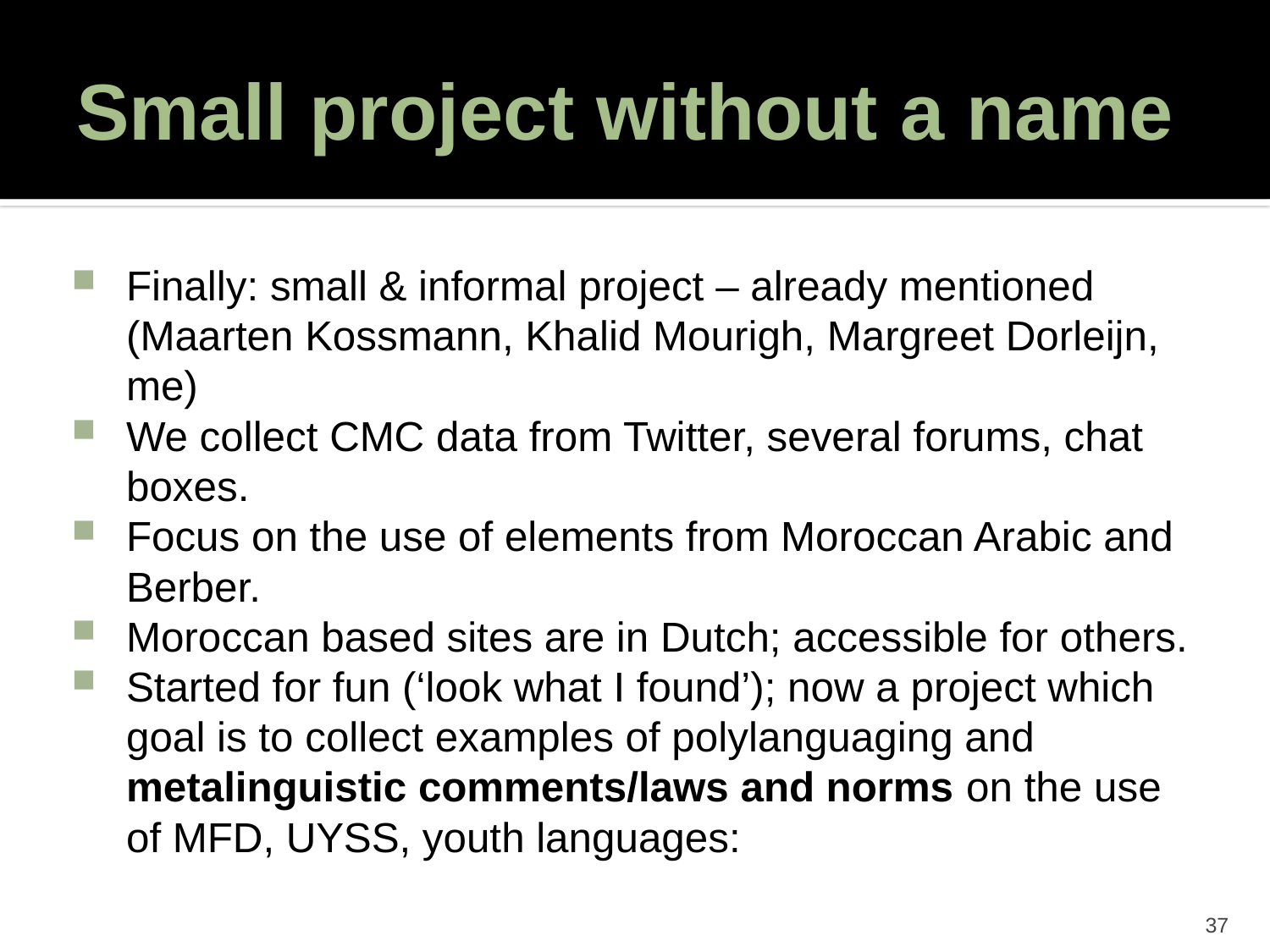

# Small project without a name
Finally: small & informal project – already mentioned (Maarten Kossmann, Khalid Mourigh, Margreet Dorleijn, me)
We collect CMC data from Twitter, several forums, chat boxes.
Focus on the use of elements from Moroccan Arabic and Berber.
Moroccan based sites are in Dutch; accessible for others.
Started for fun (‘look what I found’); now a project which goal is to collect examples of polylanguaging and metalinguistic comments/laws and norms on the use of MFD, UYSS, youth languages:

37